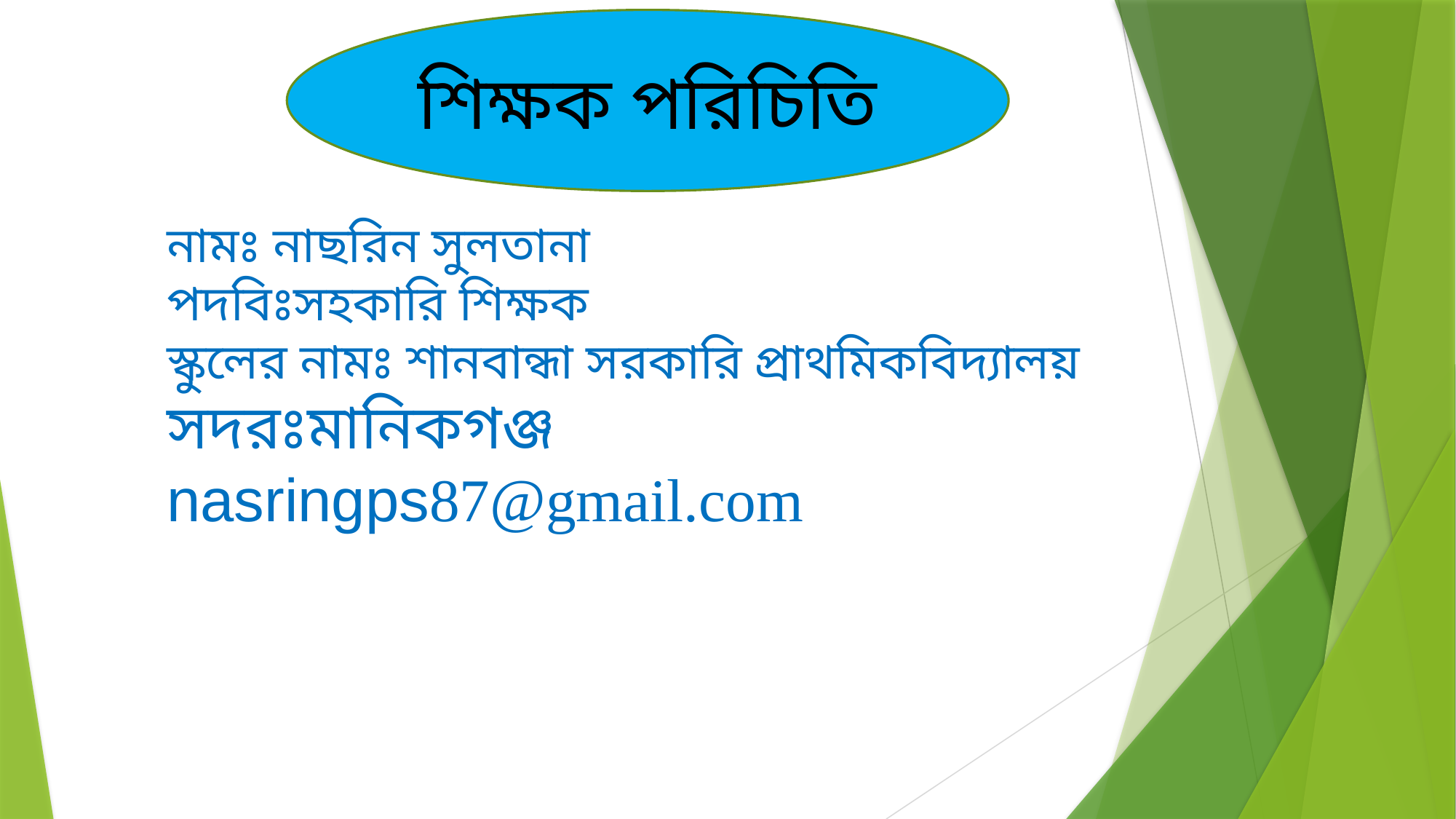

শিক্ষক পরিচিতি
নামঃ নাছরিন সুলতানা
পদবিঃসহকারি শিক্ষক
স্কুলের নামঃ শানবান্ধা সরকারি প্রাথমিকবিদ্যালয়
সদরঃমানিকগঞ্জ
nasringps87@gmail.com